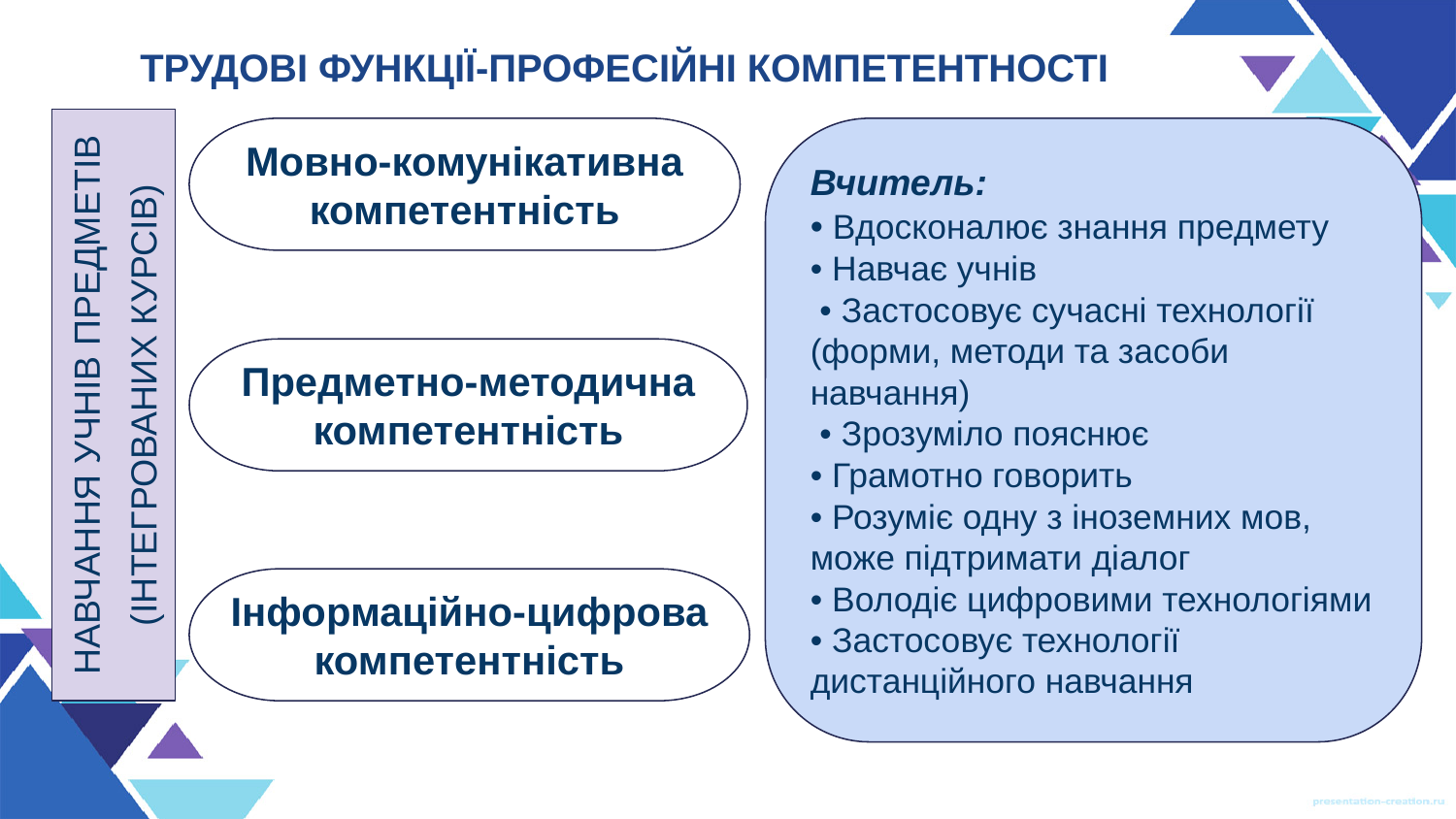

# ТРУДОВІ ФУНКЦІЇ-ПРОФЕСІЙНІ КОМПЕТЕНТНОСТІ
Мовно-комунікативна компетентність
Вчитель:
• Вдосконалює знання предмету
• Навчає учнів
 • Застосовує сучасні технології (форми, методи та засоби навчання)
 • Зрозуміло пояснює
• Грамотно говорить
• Розуміє одну з іноземних мов, може підтримати діалог
• Володіє цифровими технологіями
• Застосовує технології дистанційного навчання
Предметно-методична компетентність
НАВЧАННЯ УЧНІВ ПРЕДМЕТІВ
(ІНТЕГРОВАНИХ КУРСІВ)
Інформаційно-цифрова компетентність